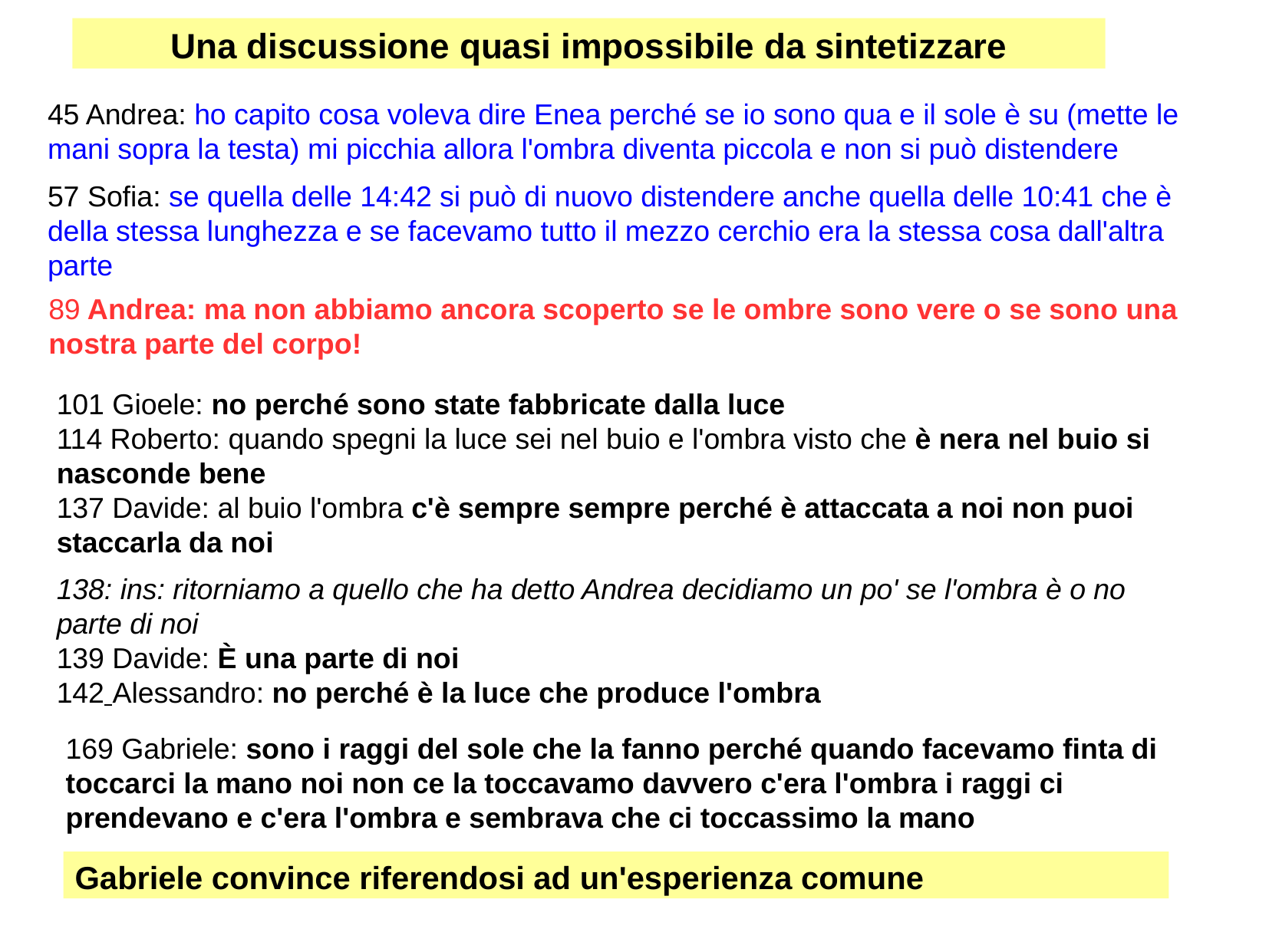

Una discussione quasi impossibile da sintetizzare
45 Andrea: ho capito cosa voleva dire Enea perché se io sono qua e il sole è su (mette le mani sopra la testa) mi picchia allora l'ombra diventa piccola e non si può distendere
57 Sofia: se quella delle 14:42 si può di nuovo distendere anche quella delle 10:41 che è della stessa lunghezza e se facevamo tutto il mezzo cerchio era la stessa cosa dall'altra parte
89 Andrea: ma non abbiamo ancora scoperto se le ombre sono vere o se sono una nostra parte del corpo!
101 Gioele: no perché sono state fabbricate dalla luce
114 Roberto: quando spegni la luce sei nel buio e l'ombra visto che è nera nel buio si nasconde bene
137 Davide: al buio l'ombra c'è sempre sempre perché è attaccata a noi non puoi staccarla da noi
138: ins: ritorniamo a quello che ha detto Andrea decidiamo un po' se l'ombra è o no parte di noi
139 Davide: È una parte di noi
142 Alessandro: no perché è la luce che produce l'ombra
169 Gabriele: sono i raggi del sole che la fanno perché quando facevamo finta di toccarci la mano noi non ce la toccavamo davvero c'era l'ombra i raggi ci prendevano e c'era l'ombra e sembrava che ci toccassimo la mano
Gabriele convince riferendosi ad un'esperienza comune